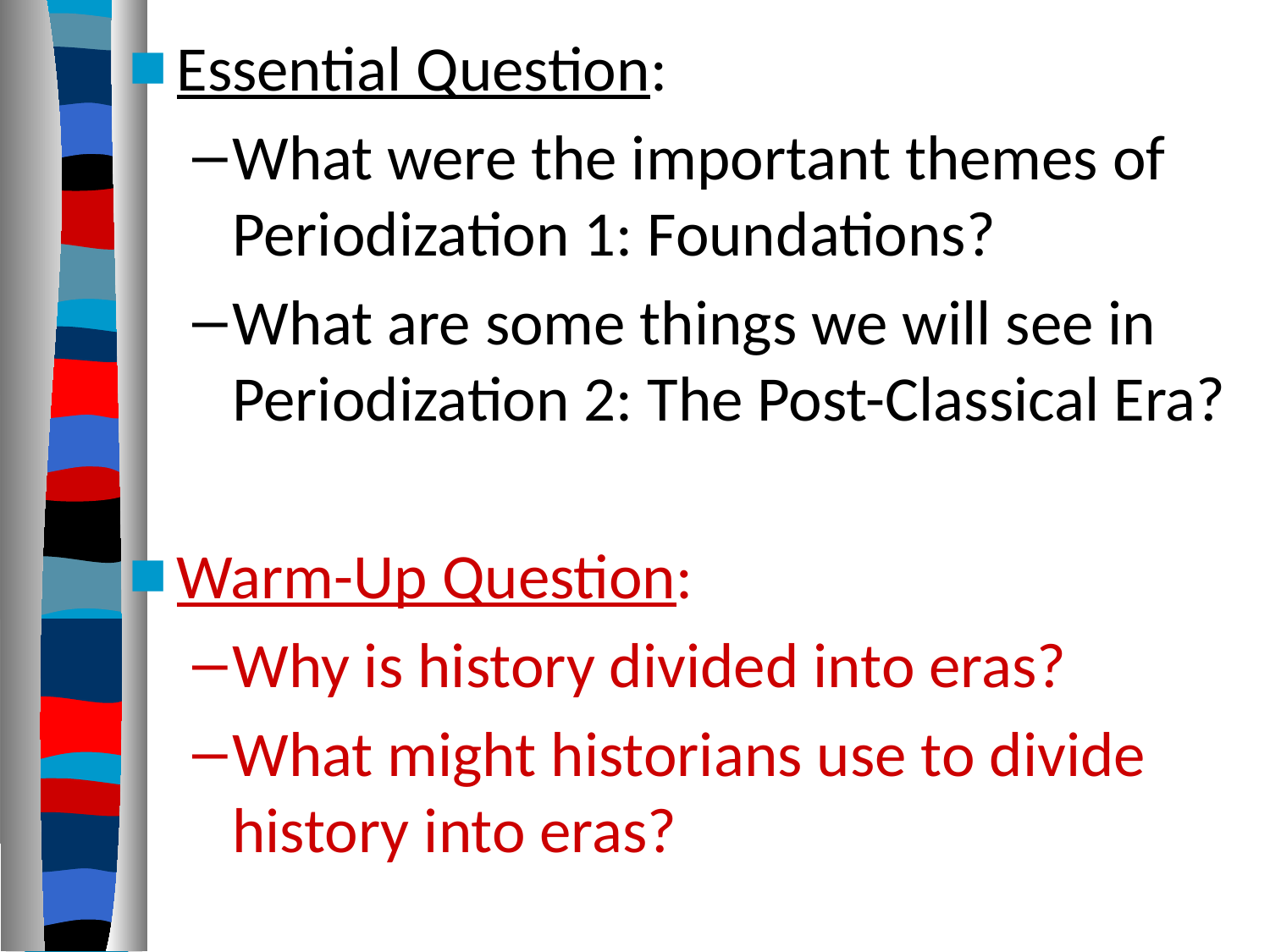

Essential Question:
What were the important themes of Periodization 1: Foundations?
What are some things we will see in Periodization 2: The Post-Classical Era?

Warm-Up Question:
Why is history divided into eras?
What might historians use to divide history into eras?